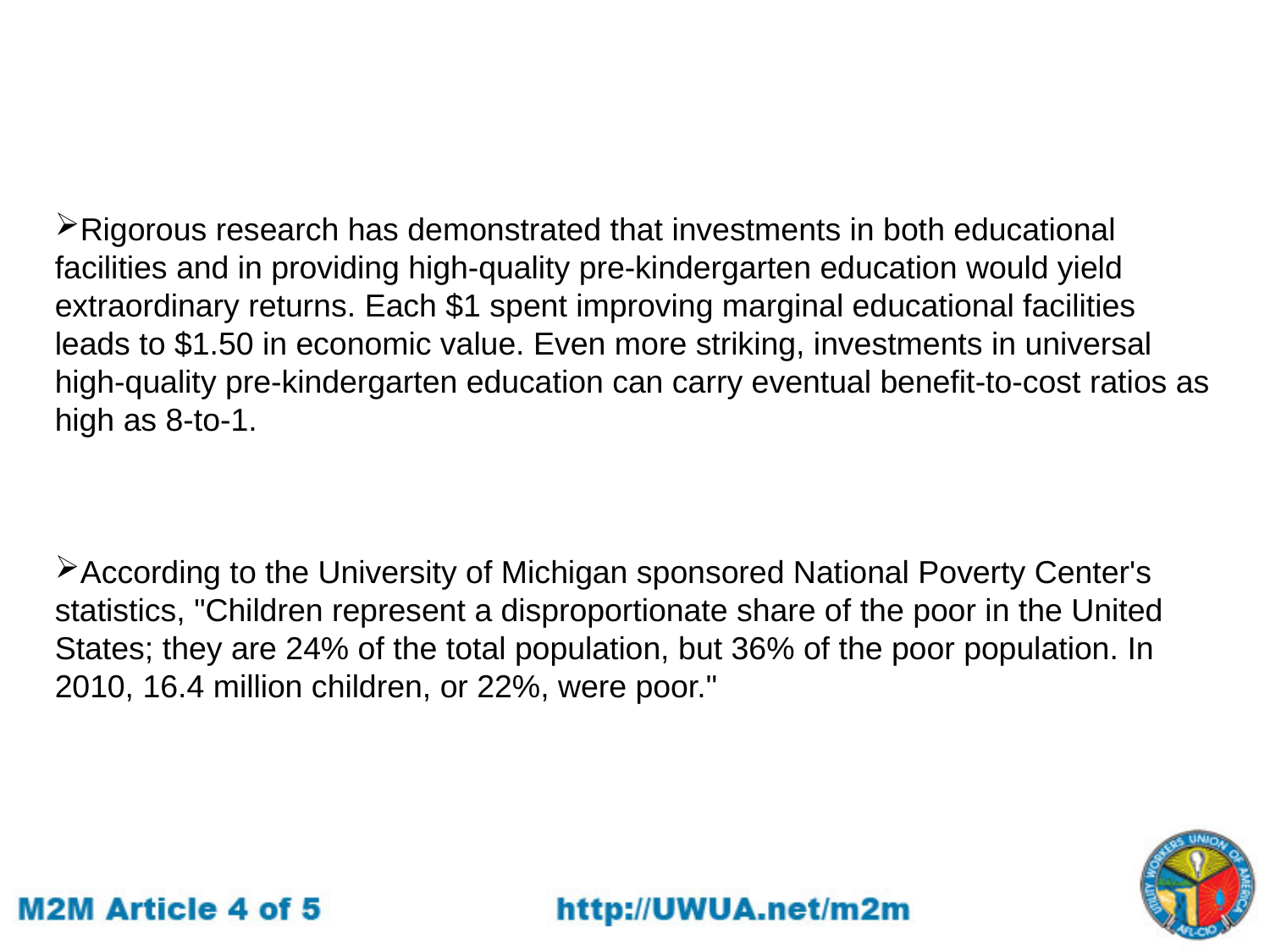

Rigorous research has demonstrated that investments in both educational facilities and in providing high-quality pre-kindergarten education would yield extraordinary returns. Each $1 spent improving marginal educational facilities leads to $1.50 in economic value. Even more striking, investments in universal high-quality pre-kindergarten education can carry eventual benefit-to-cost ratios as high as 8-to-1.

According to the University of Michigan sponsored National Poverty Center's statistics, "Children represent a disproportionate share of the poor in the United States; they are 24% of the total population, but 36% of the poor population. In 2010, 16.4 million children, or 22%, were poor."